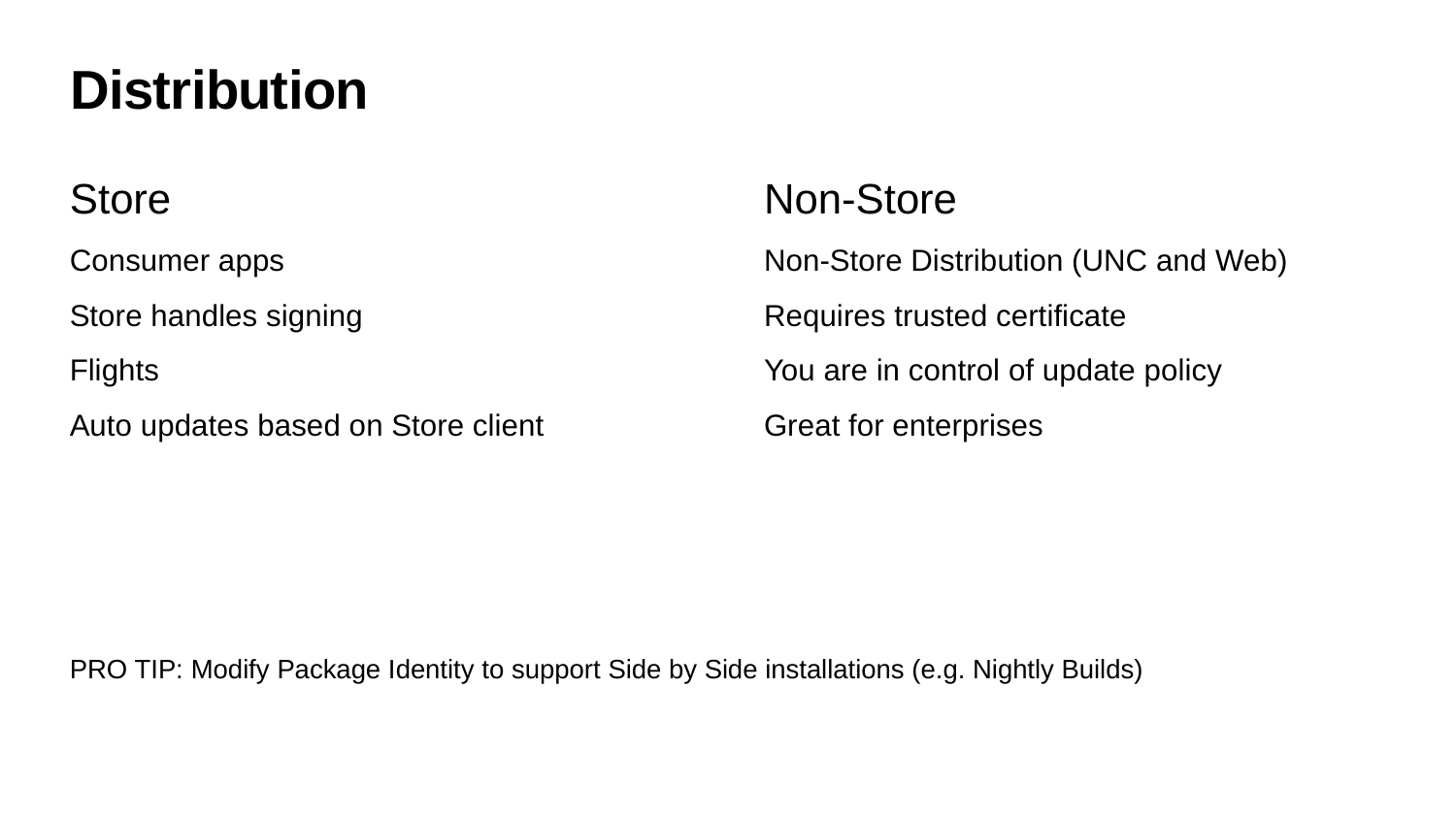

# Distribution
Store
Consumer apps
Store handles signing
Flights
Auto updates based on Store client
Non-Store
Non-Store Distribution (UNC and Web)
Requires trusted certificate
You are in control of update policy
Great for enterprises
PRO TIP: Modify Package Identity to support Side by Side installations (e.g. Nightly Builds)